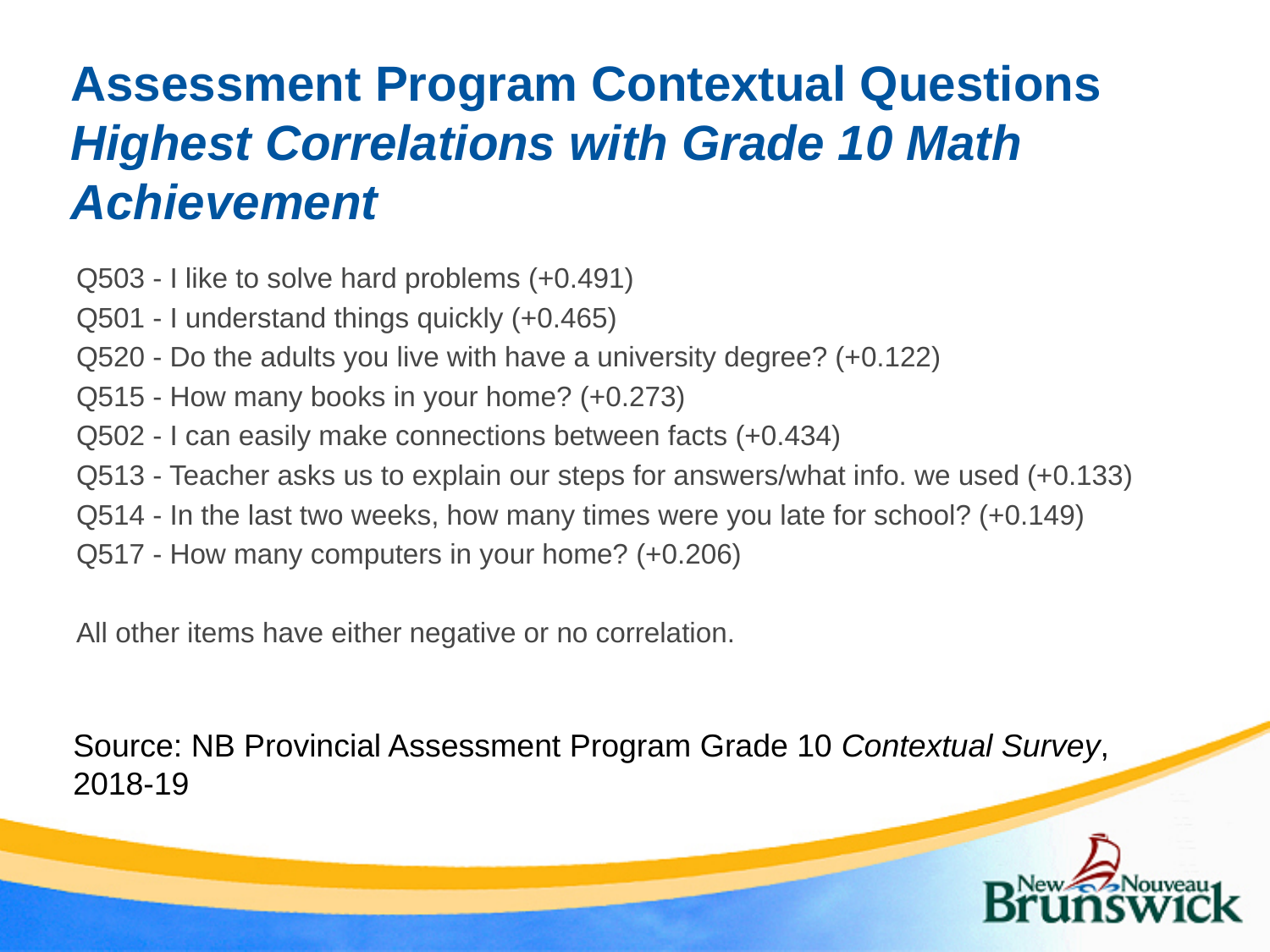

# Assessment Program Contextual Questions Highest Correlations with Grade 10 Math Achievement
Q503 - I like to solve hard problems (+0.491)
Q501 - I understand things quickly (+0.465)
Q520 - Do the adults you live with have a university degree? (+0.122)
Q515 - How many books in your home? (+0.273)
Q502 - I can easily make connections between facts (+0.434)
Q513 - Teacher asks us to explain our steps for answers/what info. we used (+0.133)
Q514 - In the last two weeks, how many times were you late for school? (+0.149)
Q517 - How many computers in your home? (+0.206)

All other items have either negative or no correlation.

Source: NB Provincial Assessment Program Grade 10 Contextual Survey, 2018-19